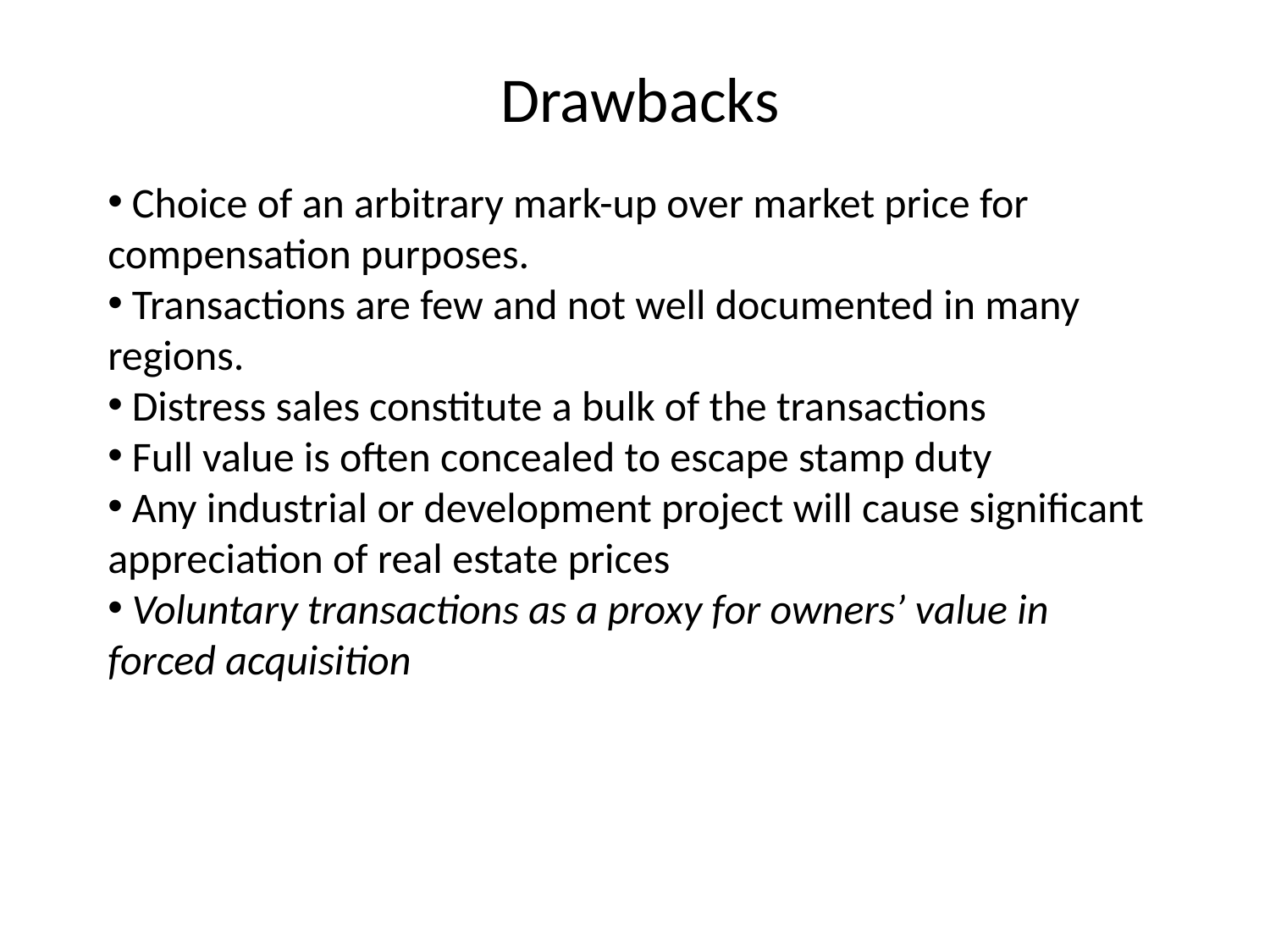

Drawbacks
 Choice of an arbitrary mark-up over market price for compensation purposes.
 Transactions are few and not well documented in many regions.
 Distress sales constitute a bulk of the transactions
 Full value is often concealed to escape stamp duty
 Any industrial or development project will cause significant appreciation of real estate prices
 Voluntary transactions as a proxy for owners’ value in forced acquisition